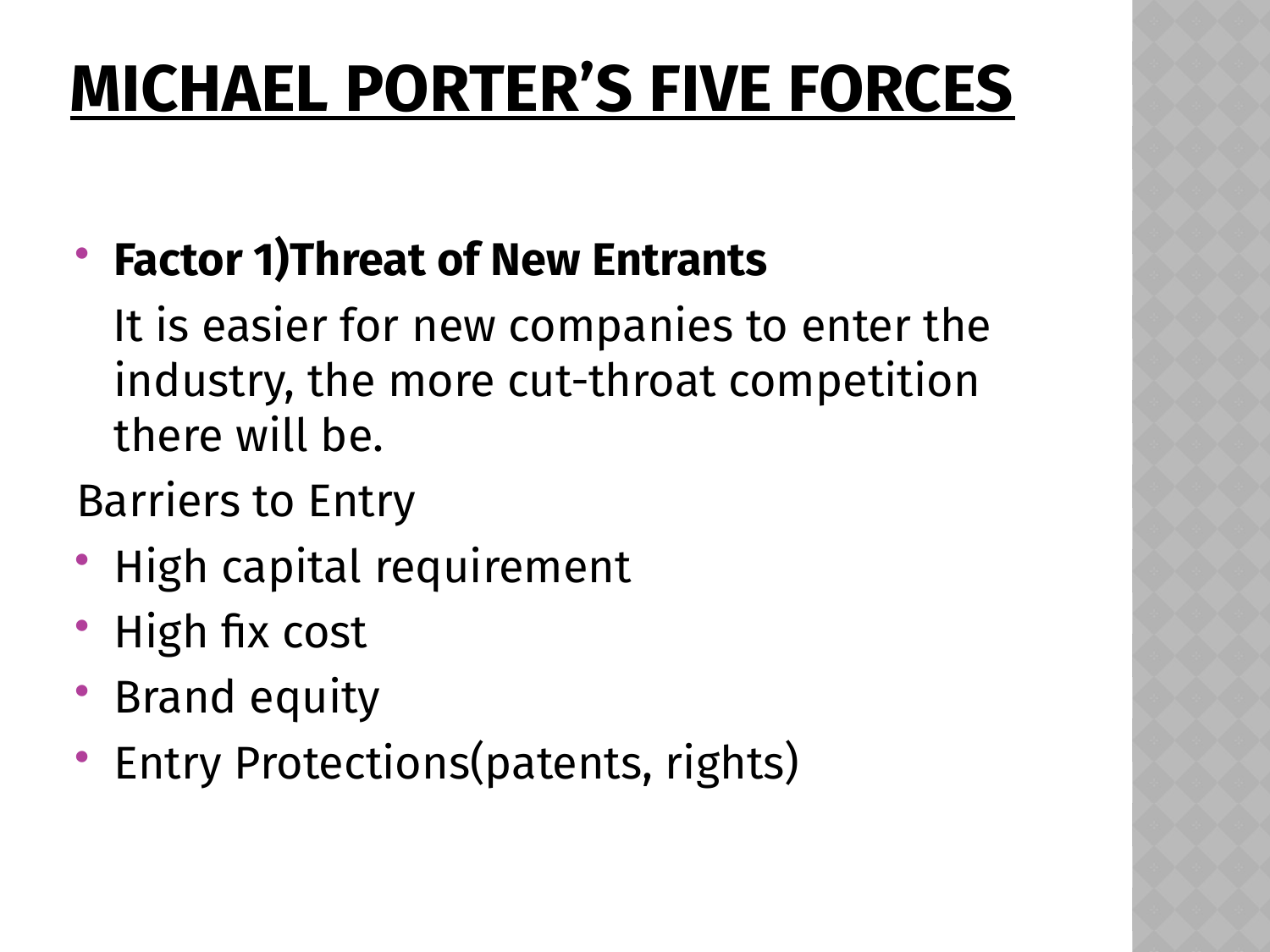

# Michael Porter’s Five Forces
Factor 1)Threat of New Entrants
   It is easier for new companies to enter the industry, the more cut-throat competition there will be.
Barriers to Entry
High capital requirement
High fix cost
Brand equity
Entry Protections(patents, rights)